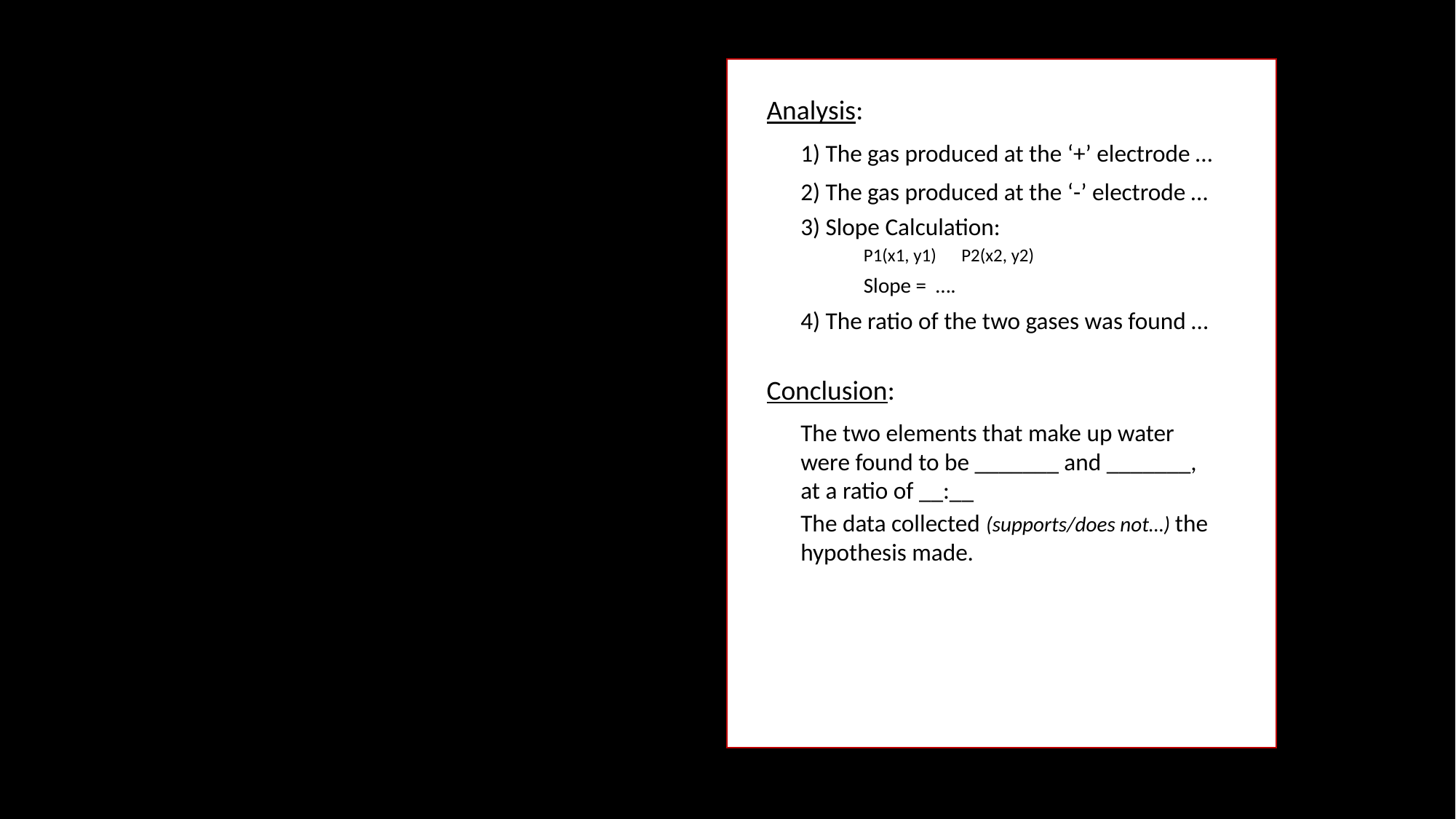

Analysis:
1) The gas produced at the ‘+’ electrode …
2) The gas produced at the ‘-’ electrode …
3) Slope Calculation:
P1(x1, y1)      P2(x2, y2)
Slope =  ….
4) The ratio of the two gases was found …
Conclusion:
The two elements that make up water were found to be _______ and _______, at a ratio of __:__
The data collected (supports/does not…) the hypothesis made.